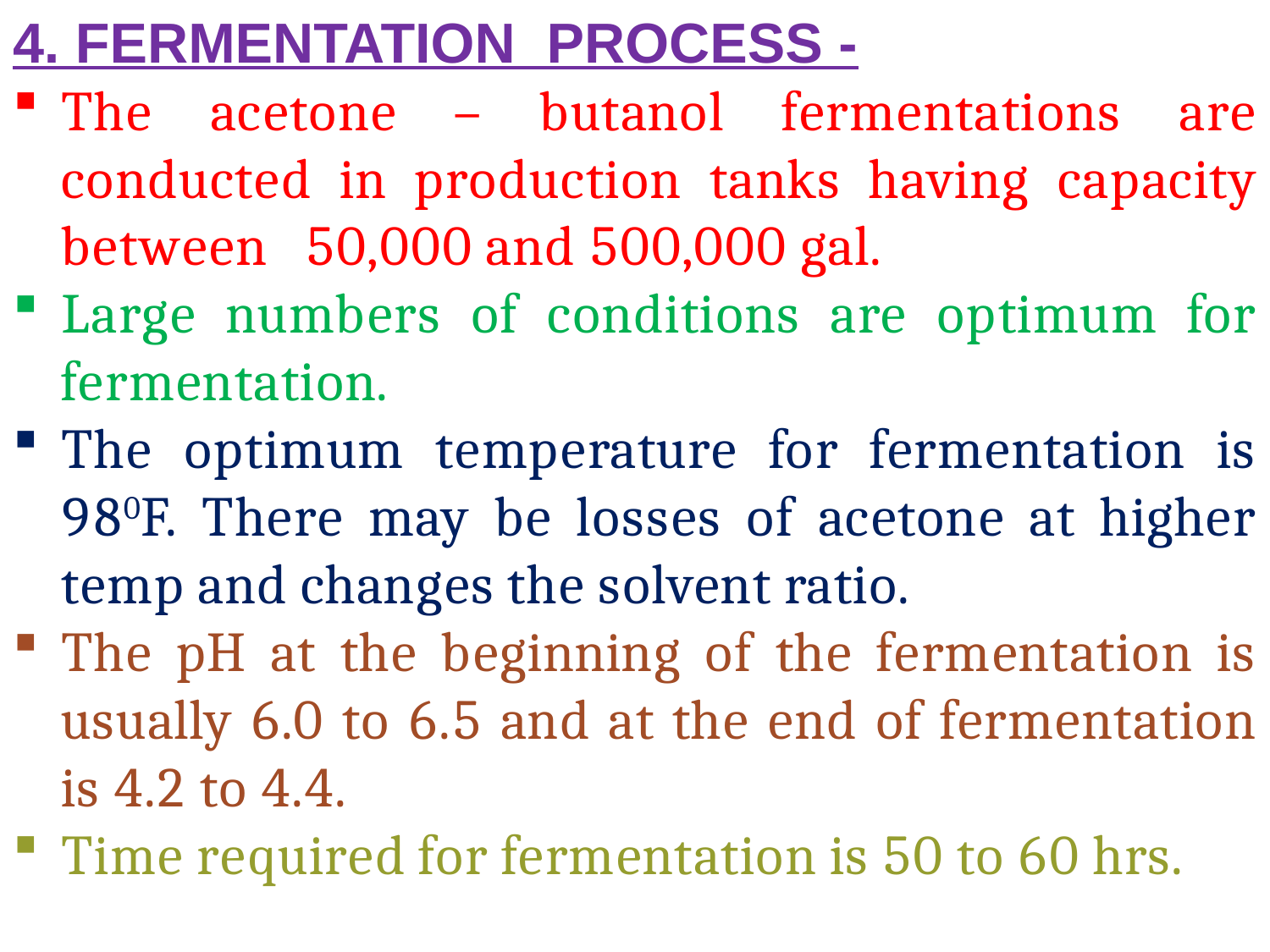

4. FERMENTATION  PROCESS -
The acetone – butanol fermentations are conducted in production tanks having capacity between   50,000 and 500,000 gal.
Large numbers of conditions are optimum for fermentation.
The optimum temperature for fermentation is 980F. There may be losses of acetone at higher temp and changes the solvent ratio.
The pH at the beginning of the fermentation is usually 6.0 to 6.5 and at the end of fermentation is 4.2 to 4.4.
Time required for fermentation is 50 to 60 hrs.